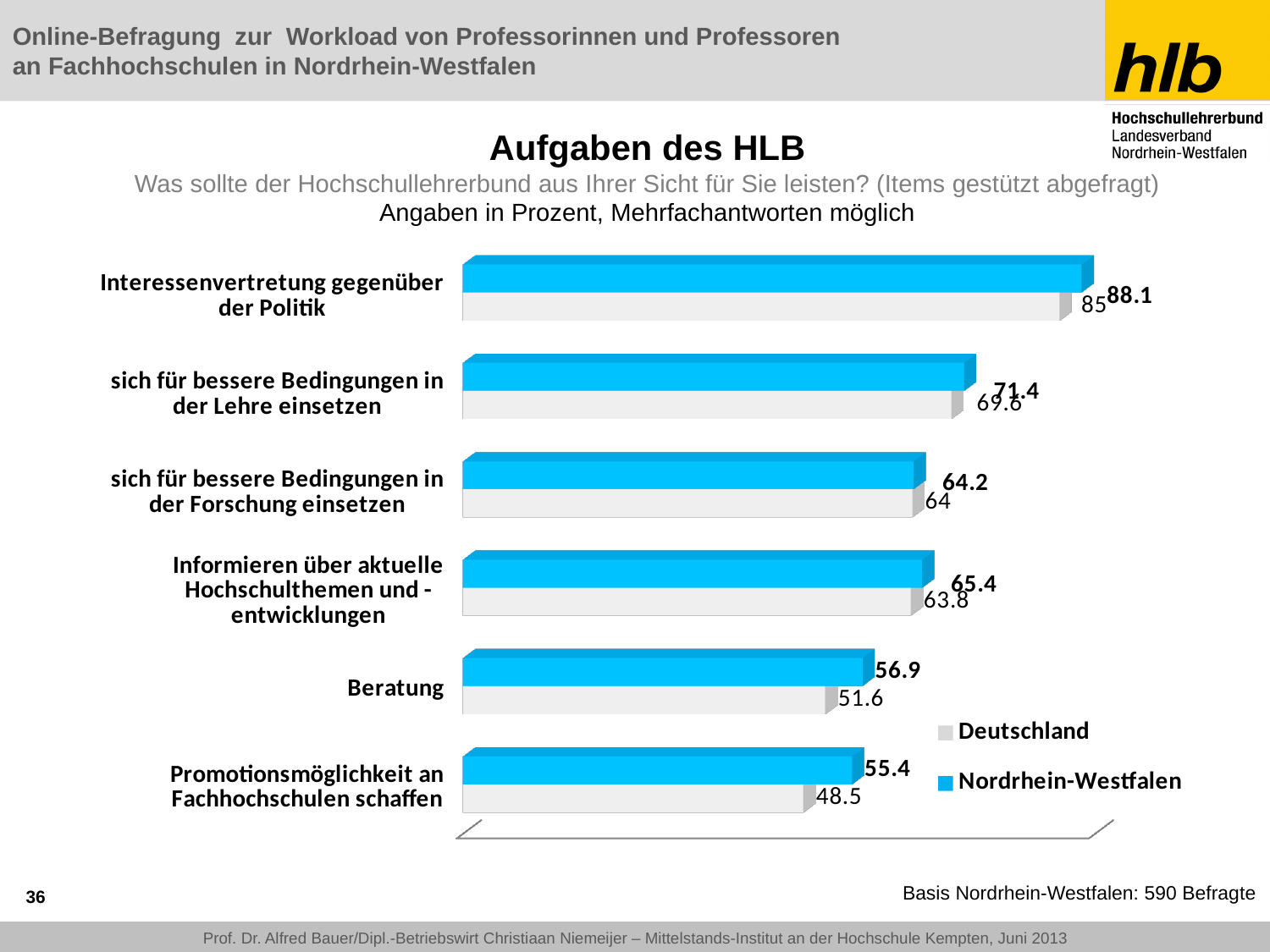

# Aufgaben des HLB Was sollte der Hochschullehrerbund aus Ihrer Sicht für Sie leisten? (Items gestützt abgefragt) Angaben in Prozent, Mehrfachantworten möglich

[unsupported chart]

36
Basis Nordrhein-Westfalen: 590 Befragte